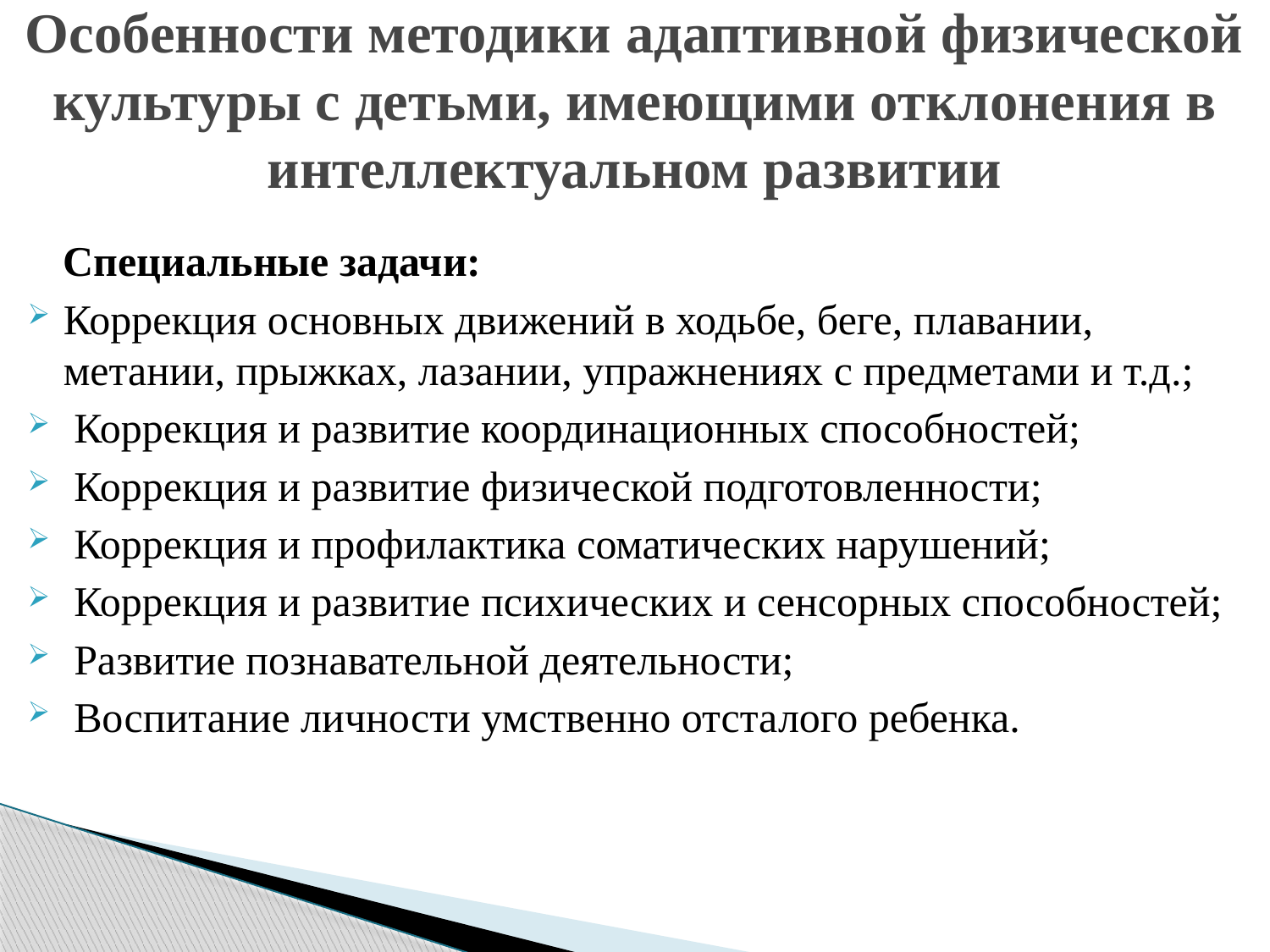

# Особенности методики адаптивной физической культуры с детьми, имеющими отклонения в интеллектуальном развитии
	Специальные задачи:
Коррекция основных движений в ходьбе, беге, плавании, метании, прыжках, лазании, упражнениях с предметами и т.д.;
 Коррекция и развитие координационных способностей;
 Коррекция и развитие физической подготовленности;
 Коррекция и профилактика соматических нарушений;
 Коррекция и развитие психических и сенсорных способностей;
 Развитие познавательной деятельности;
 Воспитание личности умственно отсталого ребенка.